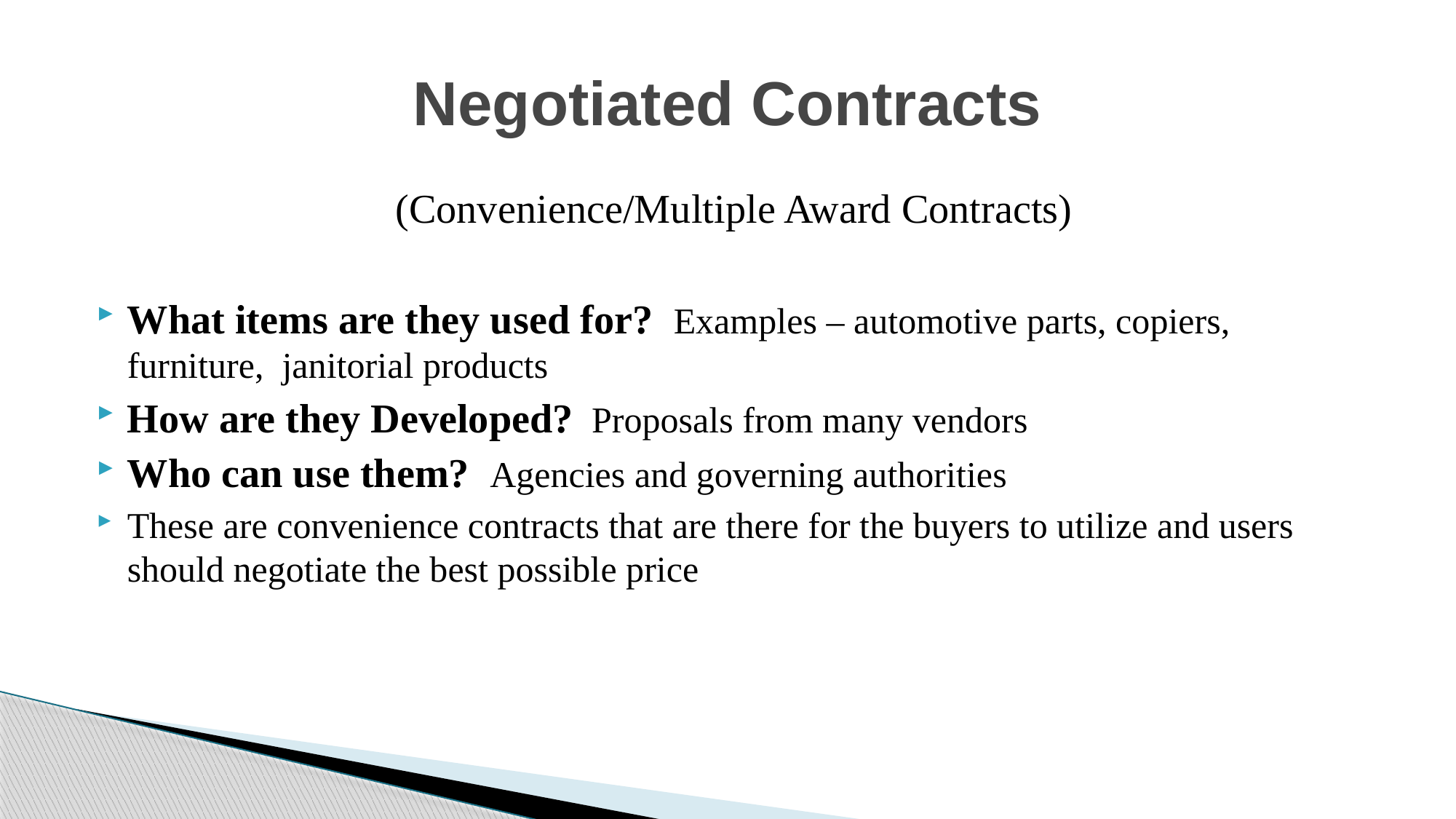

# Negotiated Contracts
(Convenience/Multiple Award Contracts)

What items are they used for?  Examples – automotive parts, copiers, furniture,  janitorial products
How are they Developed?  Proposals from many vendors
Who can use them?  Agencies and governing authorities
These are convenience contracts that are there for the buyers to utilize and users should negotiate the best possible price